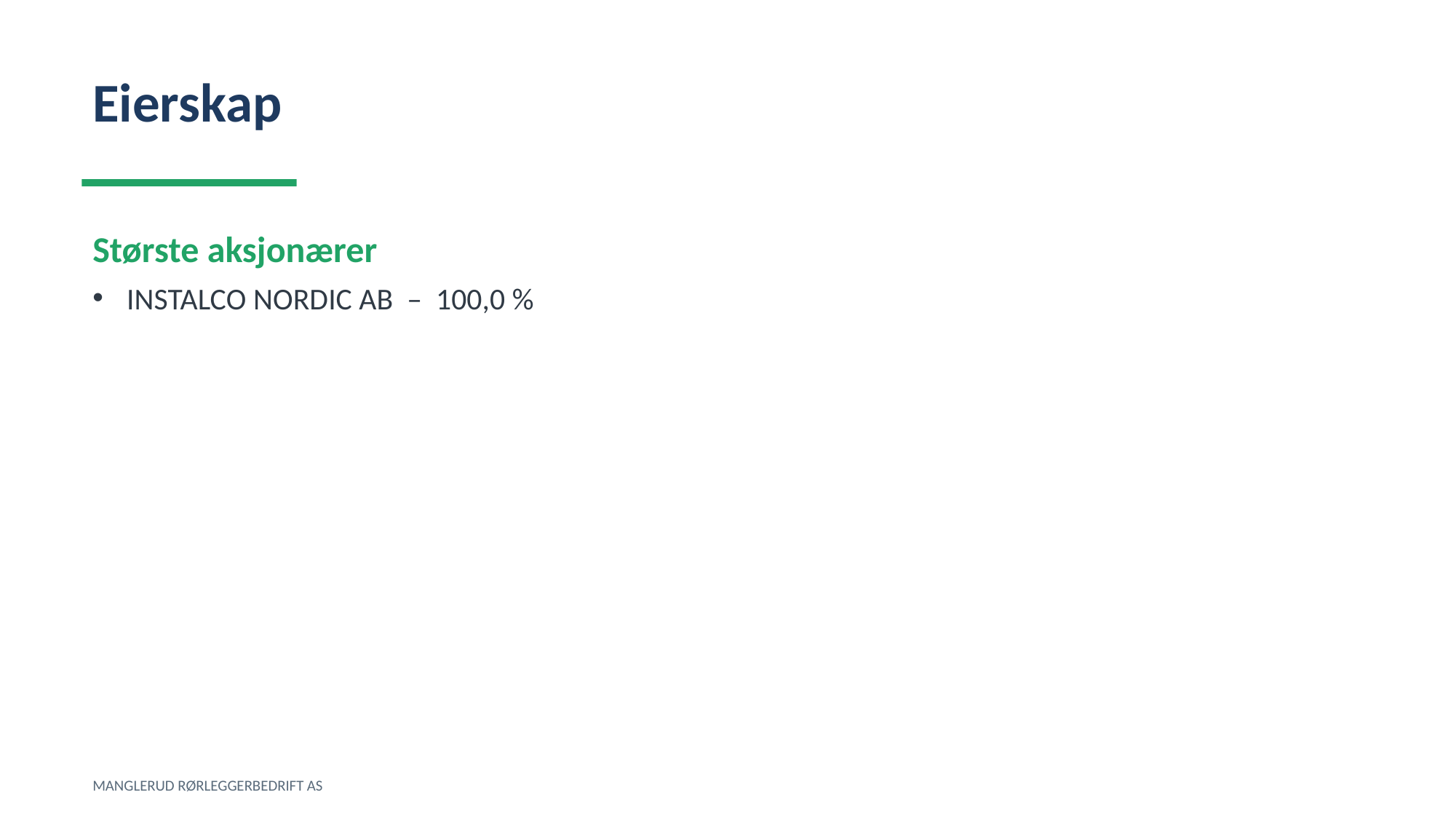

Eierskap

Største aksjonærer
INSTALCO NORDIC AB  –  100,0 %
MANGLERUD RØRLEGGERBEDRIFT AS